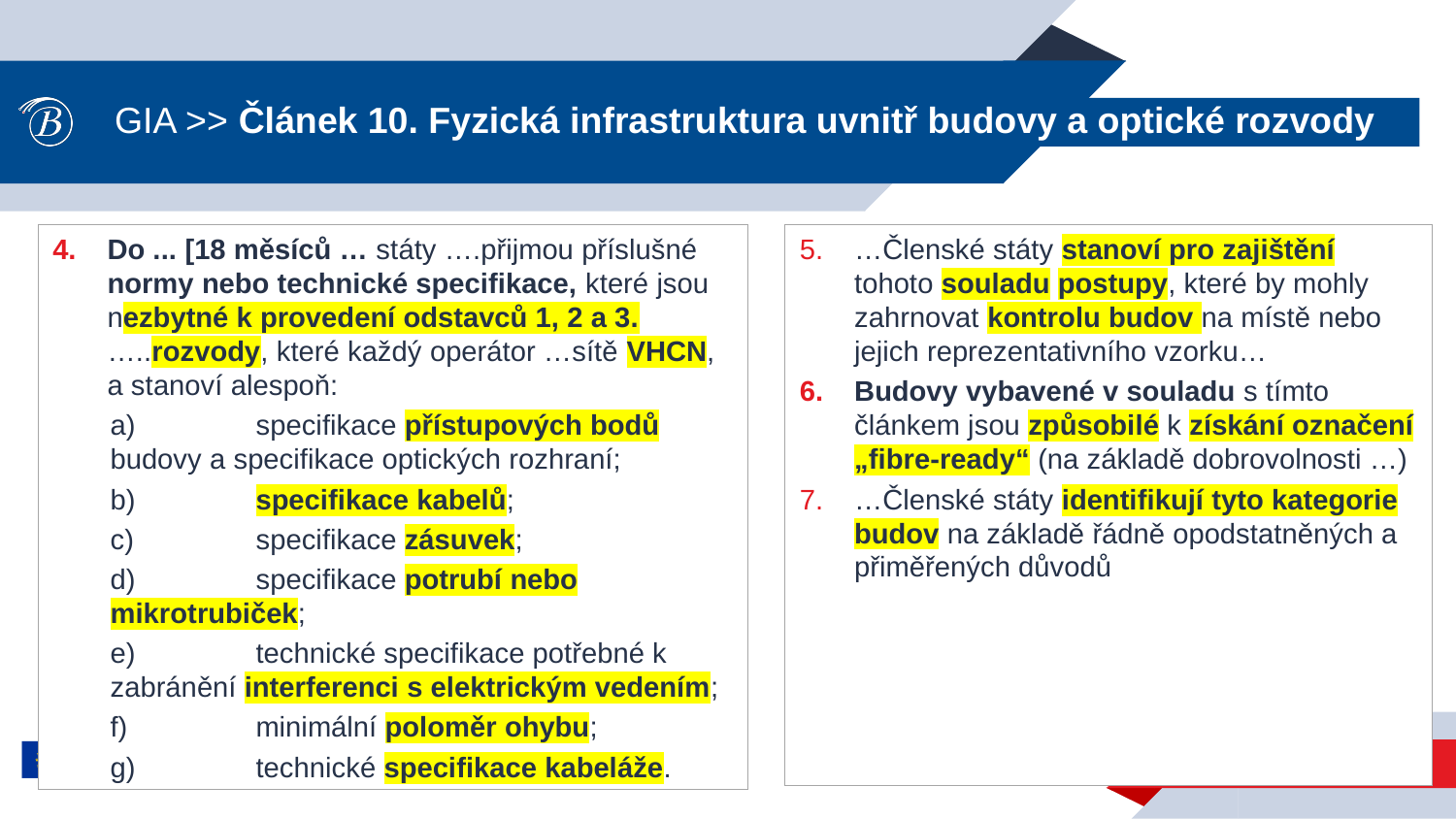

# GIA >> Článek 10. Fyzická infrastruktura uvnitř budovy a optické rozvody

Do ... [18 měsíců … státy ….přijmou příslušné normy nebo technické specifikace, které jsou nezbytné k provedení odstavců 1, 2 a 3. …..rozvody, které každý operátor …sítě VHCN, a stanoví alespoň:
a)	specifikace přístupových bodů budovy a specifikace optických rozhraní;
b)	specifikace kabelů;
c)	specifikace zásuvek;
d)	specifikace potrubí nebo mikrotrubiček;
e)	technické specifikace potřebné k zabránění interferenci s elektrickým vedením;
f)	minimální poloměr ohybu;
g)	technické specifikace kabeláže.
…Členské státy stanoví pro zajištění tohoto souladu postupy, které by mohly zahrnovat kontrolu budov na místě nebo jejich reprezentativního vzorku…
Budovy vybavené v souladu s tímto článkem jsou způsobilé k získání označení „fibre-ready“ (na základě dobrovolnosti …)
…Členské státy identifikují tyto kategorie budov na základě řádně opodstatněných a přiměřených důvodů